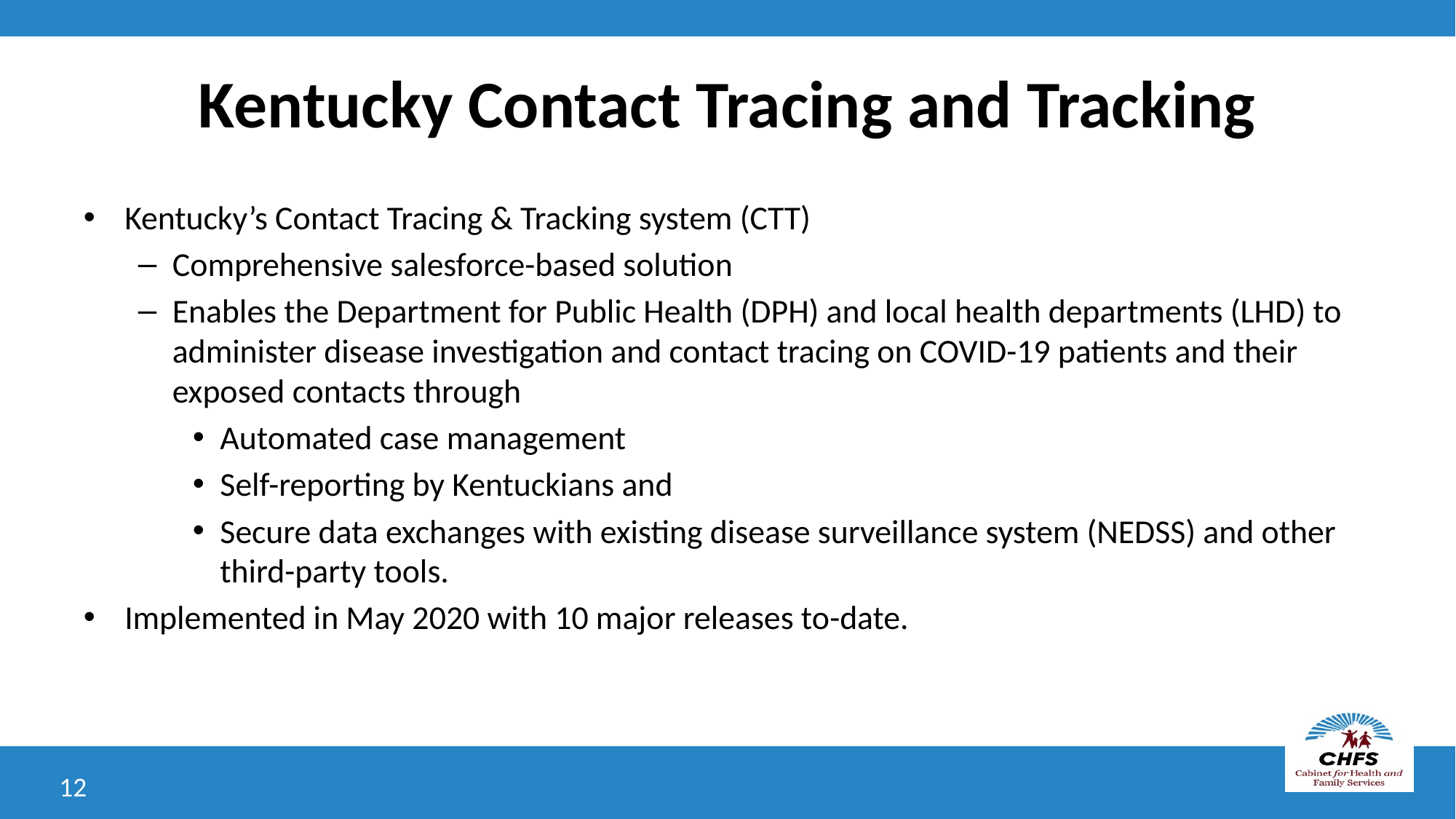

# Kentucky Contact Tracing and Tracking
Kentucky’s Contact Tracing & Tracking system (CTT)
Comprehensive salesforce-based solution
Enables the Department for Public Health (DPH) and local health departments (LHD) to administer disease investigation and contact tracing on COVID-19 patients and their exposed contacts through
Automated case management
Self-reporting by Kentuckians and
Secure data exchanges with existing disease surveillance system (NEDSS) and other third-party tools.
Implemented in May 2020 with 10 major releases to-date.

12